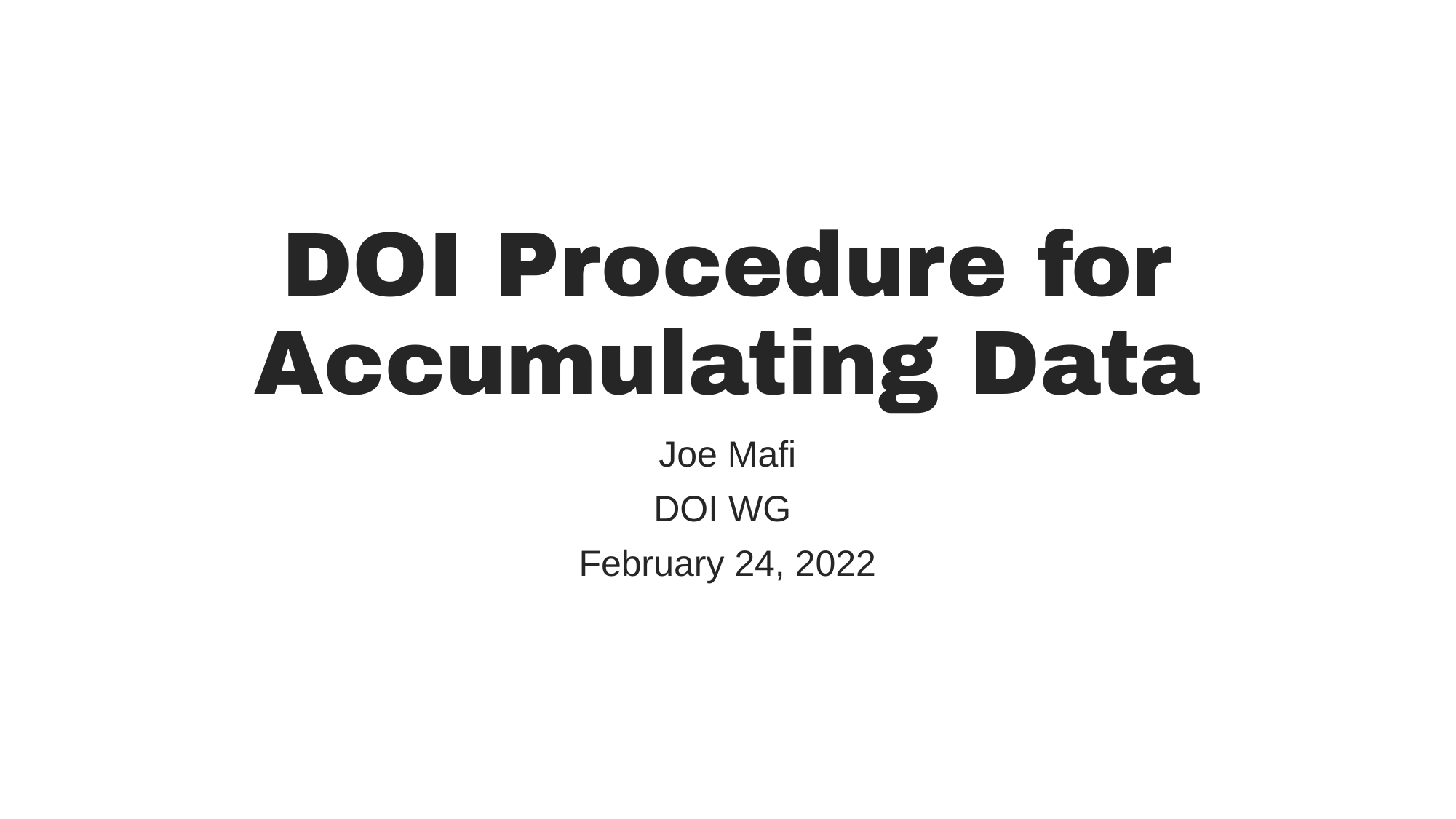

# DOI Procedure for Accumulating Data
Joe Mafi
DOI WG
February 24, 2022